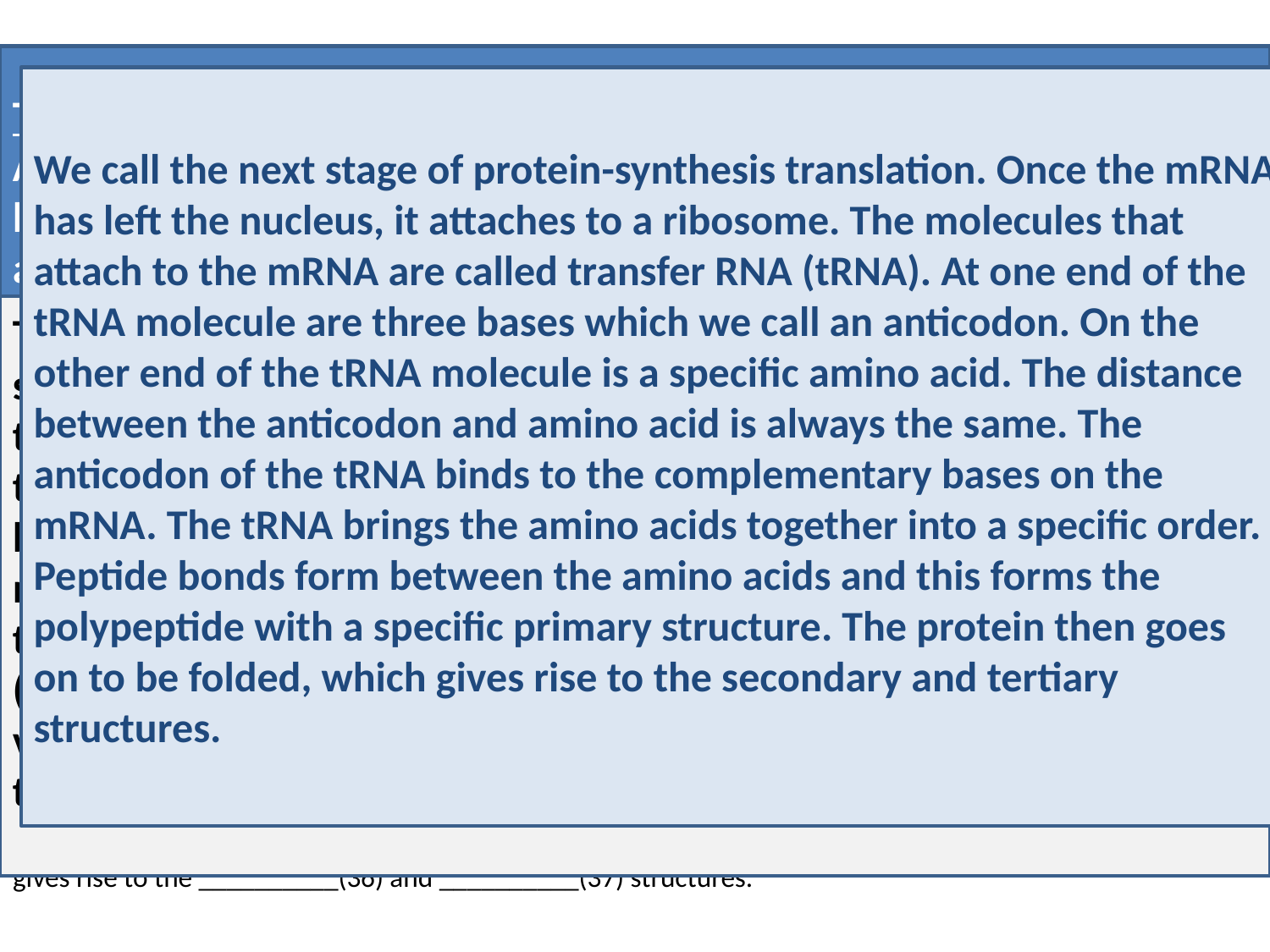

# 2. Copying of Genes
Transcription and Translation
A cell may require a particular protein to be produced. They are coded by a particular sequence of bases which we call a gene. These code for a specific sequence of amino acids which form the protein. RNA differs from DNA in three important ways: the sugar molecules in an RNA nucleotide is ribose, the nitrogenous base is uracil instead of thymine, and the polynucleotide chain for RNA is usually single-stranded.
We call the next stage of protein-synthesis translation. Once the mRNA has left the nucleus, it attaches to a ribosome. The molecules that attach to the mRNA are called transfer RNA (tRNA). At one end of the tRNA molecule are three bases which we call an anticodon. On the other end of the tRNA molecule is a specific amino acid. The distance between the anticodon and amino acid is always the same. The anticodon of the tRNA binds to the complementary bases on the mRNA. The tRNA brings the amino acids together into a specific order. Peptide bonds form between the amino acids and this forms the polypeptide with a specific primary structure. The protein then goes on to be folded, which gives rise to the secondary and tertiary structures.
Transcription and Translation
A cell may require a particular __________(1) to be produced. They are coded by a particular sequence of bases which we call a __________(2). These code for a specific sequence of __________(3) __________(4) which form the protein. RNA differs from __________(5) in three important ways: the sugar molecules in an RNA nucleotide is __________(6), the nitrogenous base is __________(7) instead of __________(8), and the polynucleotide chain for RNA is usually __________(9).
The specific gene that codes for the required protein is exposed by splitting the __________(10) bonds that holds the double __________(11) together in that region. Free RNA __________(12) bind to the __________(13) bases on the DNA strand. The sugar-phosphate __________(14) of the RNA is formed by a __________(15) reaction that occurs between the sugar of one nucleotide and the __________(16) group of another. The strand of RNA that is formed is a copy of the DNA and we call this __________(17) RNA (mRNA). The mRNA peels away from the DNA and leaves the nucleus via a __________(18) __________(19). We call this first stage of protein-synthesis __________(20).
We call the next stage of protein-synthesis __________(21). Once the mRNA has left the nucleus, it attaches to a __________(22). The molecules that attach to the mRNA are called __________(23) RNA (tRNA). At one end of the tRNA molecule are __________(24) bases which we call an __________(25). On the other end of the tRNA molecule is a specific __________(26) __________(27). The distance between the __________(28) and __________(29) __________(30) is always the same. The anticodon of the tRNA binds to the complementary __________(31) on the mRNA. The tRNA brings the amino acids together into a __________(32) order. __________(33) bonds form between the amino acids and this forms the __________(34) with a specific __________(35) structure. The protein then goes on to be folded, which gives rise to the __________(36) and __________(37) structures.
The specific gene that codes for the required protein is exposed by splitting the hydrogen bonds that holds the double helix together in that region. Free RNA nucleotides bind to the complementary bases on the DNA strand. The sugar-phosphate backbone of the RNA is formed by a condensation reaction that occurs between the sugar of one nucleotide and the phosphate group of another. The strand of RNA that is formed is a copy of the DNA and we call this messenger RNA (mRNA). The mRNA peels away from the DNA and leaves the nucleus via a nuclear pore. We call this first stage of protein-synthesis transcription.